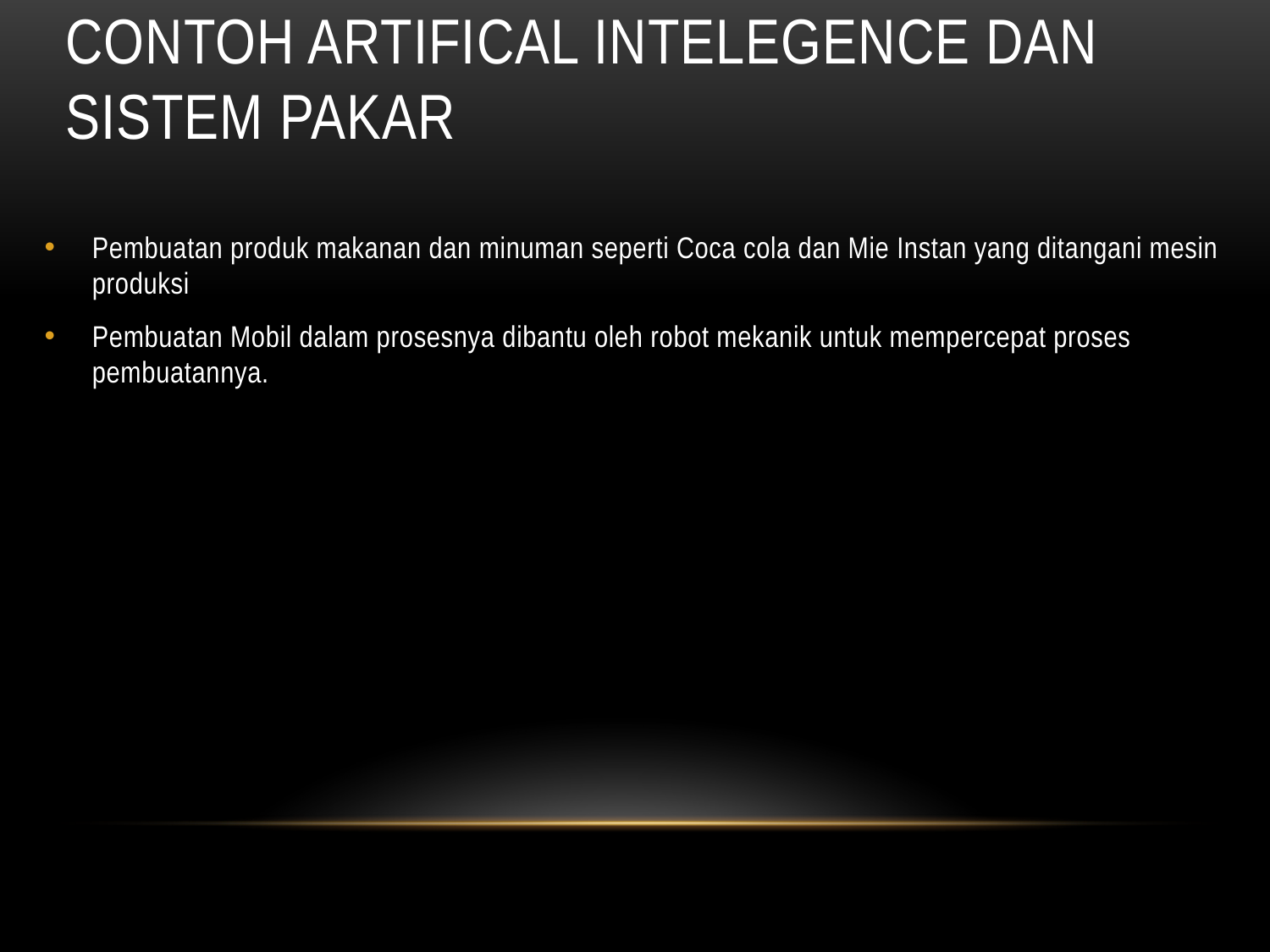

# Contoh Artifical Intelegence dan Sistem Pakar
Pembuatan produk makanan dan minuman seperti Coca cola dan Mie Instan yang ditangani mesin produksi
Pembuatan Mobil dalam prosesnya dibantu oleh robot mekanik untuk mempercepat proses pembuatannya.